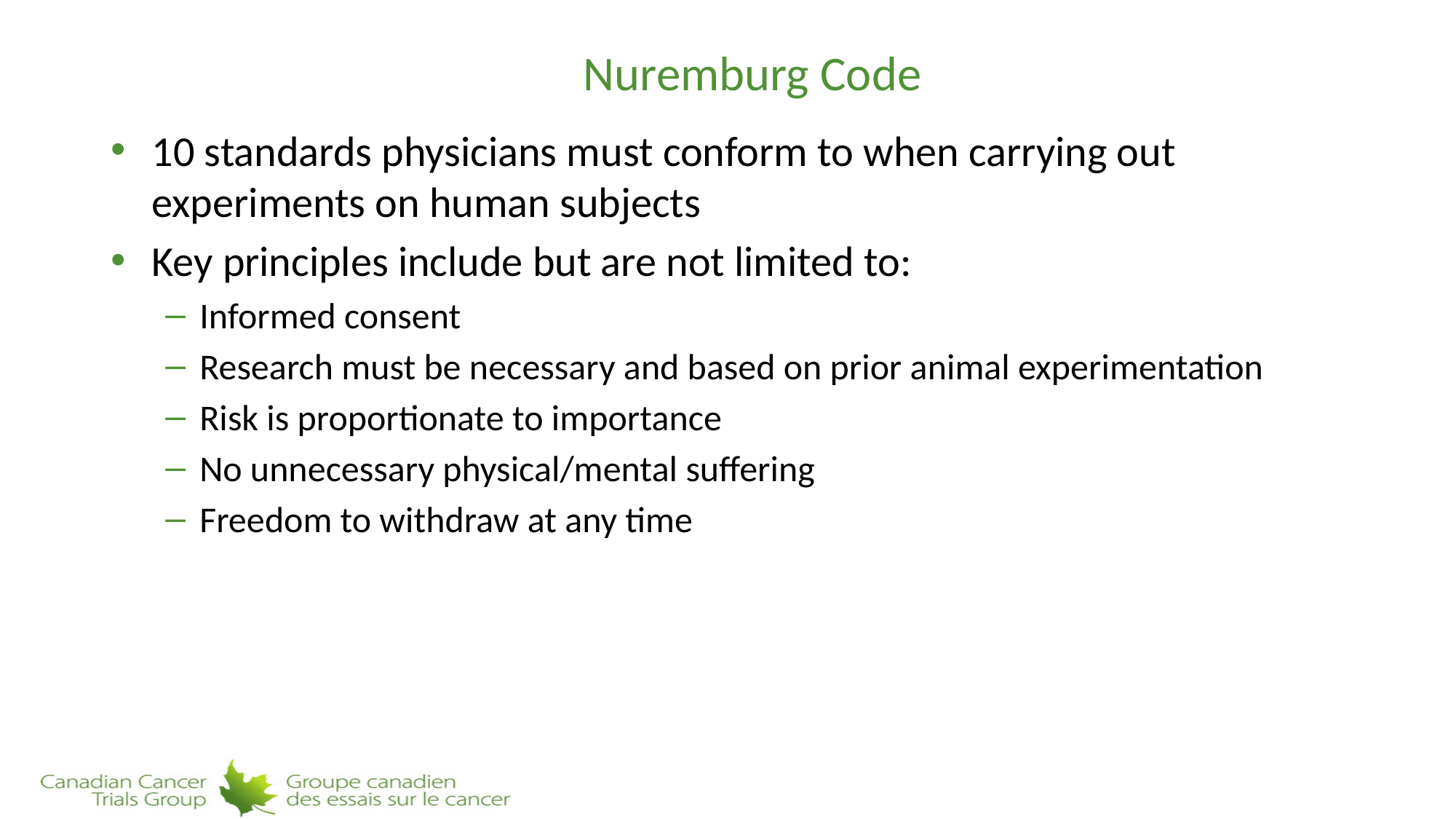

Nuremburg Code
10 standards physicians must conform to when carrying out experiments on human subjects
Key principles include but are not limited to:
Informed consent
Research must be necessary and based on prior animal experimentation
Risk is proportionate to importance
No unnecessary physical/mental suffering
Freedom to withdraw at any time